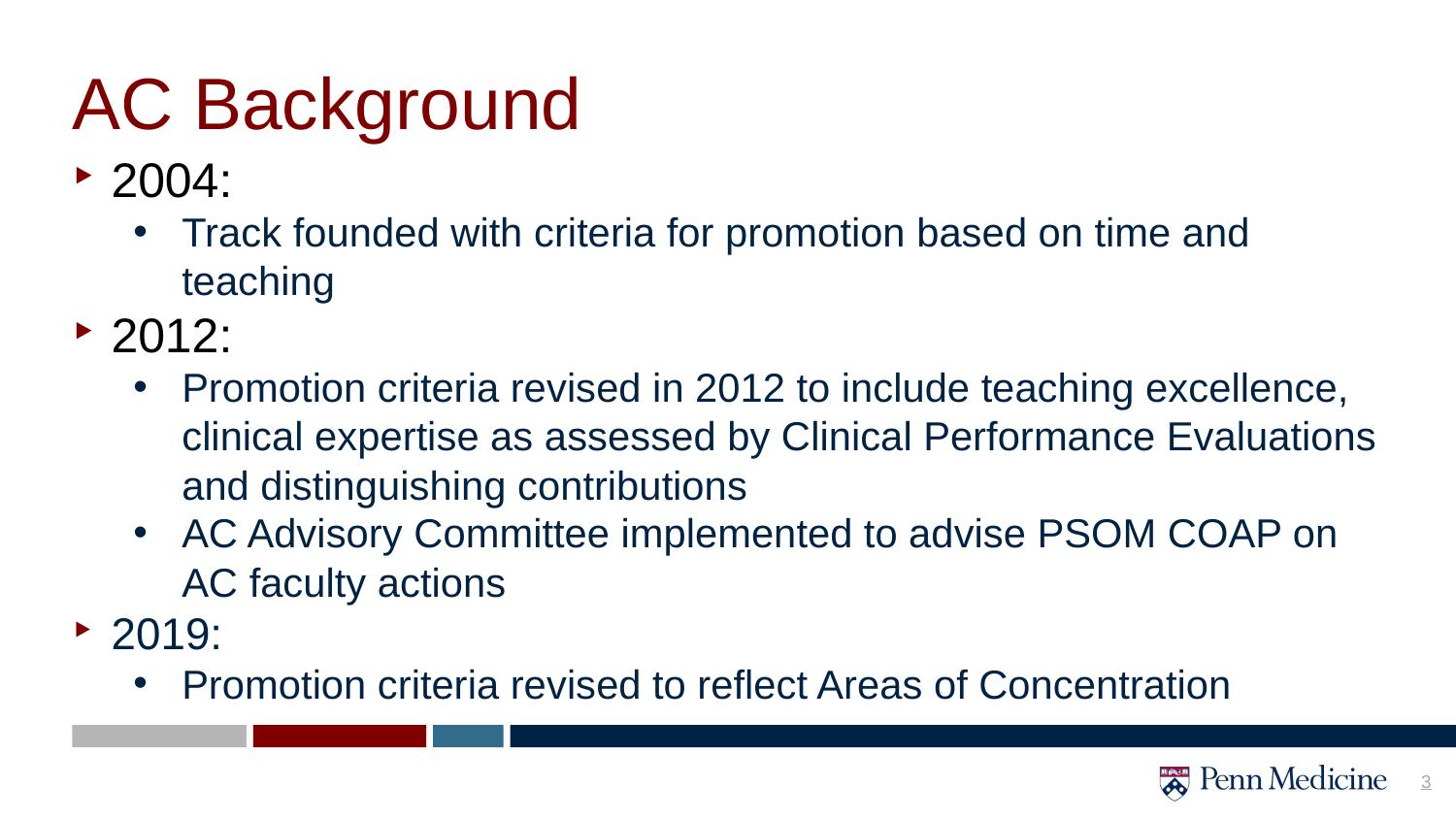

# AC Background
2004:
Track founded with criteria for promotion based on time and teaching
2012:
Promotion criteria revised in 2012 to include teaching excellence, clinical expertise as assessed by Clinical Performance Evaluations and distinguishing contributions
AC Advisory Committee implemented to advise PSOM COAP on AC faculty actions
2019:
Promotion criteria revised to reflect Areas of Concentration